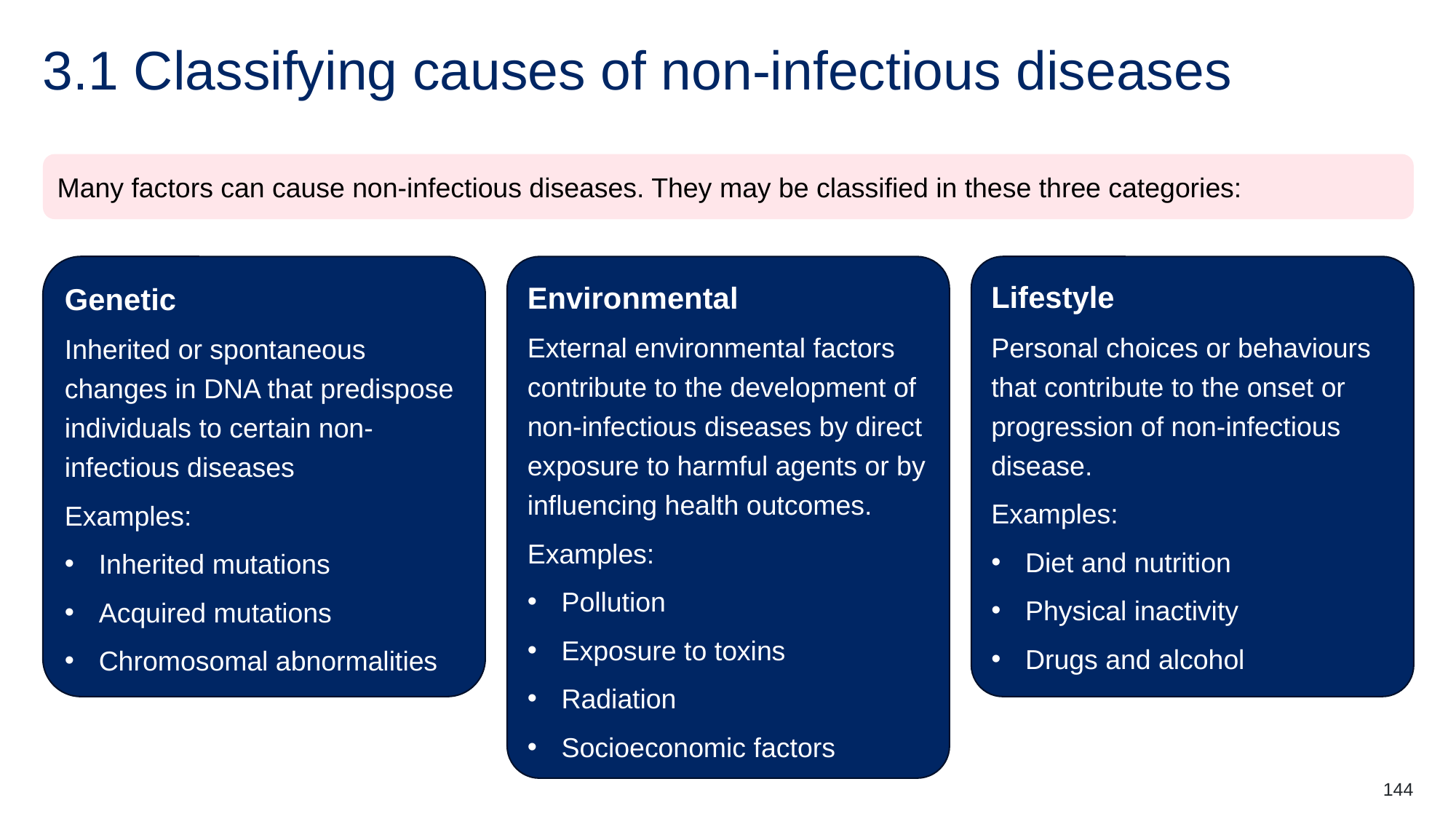

# 3.1 Classifying causes of non-infectious diseases
Many factors can cause non-infectious diseases. They may be classified in these three categories:
Genetic
Inherited or spontaneous changes in DNA that predispose individuals to certain non-infectious diseases
Examples:
Inherited mutations
Acquired mutations
Chromosomal abnormalities
Lifestyle
Personal choices or behaviours that contribute to the onset or progression of non-infectious disease.
Examples:
Diet and nutrition
Physical inactivity
Drugs and alcohol
Environmental
External environmental factors contribute to the development of non-infectious diseases by direct exposure to harmful agents or by influencing health outcomes.
Examples:
Pollution
Exposure to toxins
Radiation
Socioeconomic factors
144